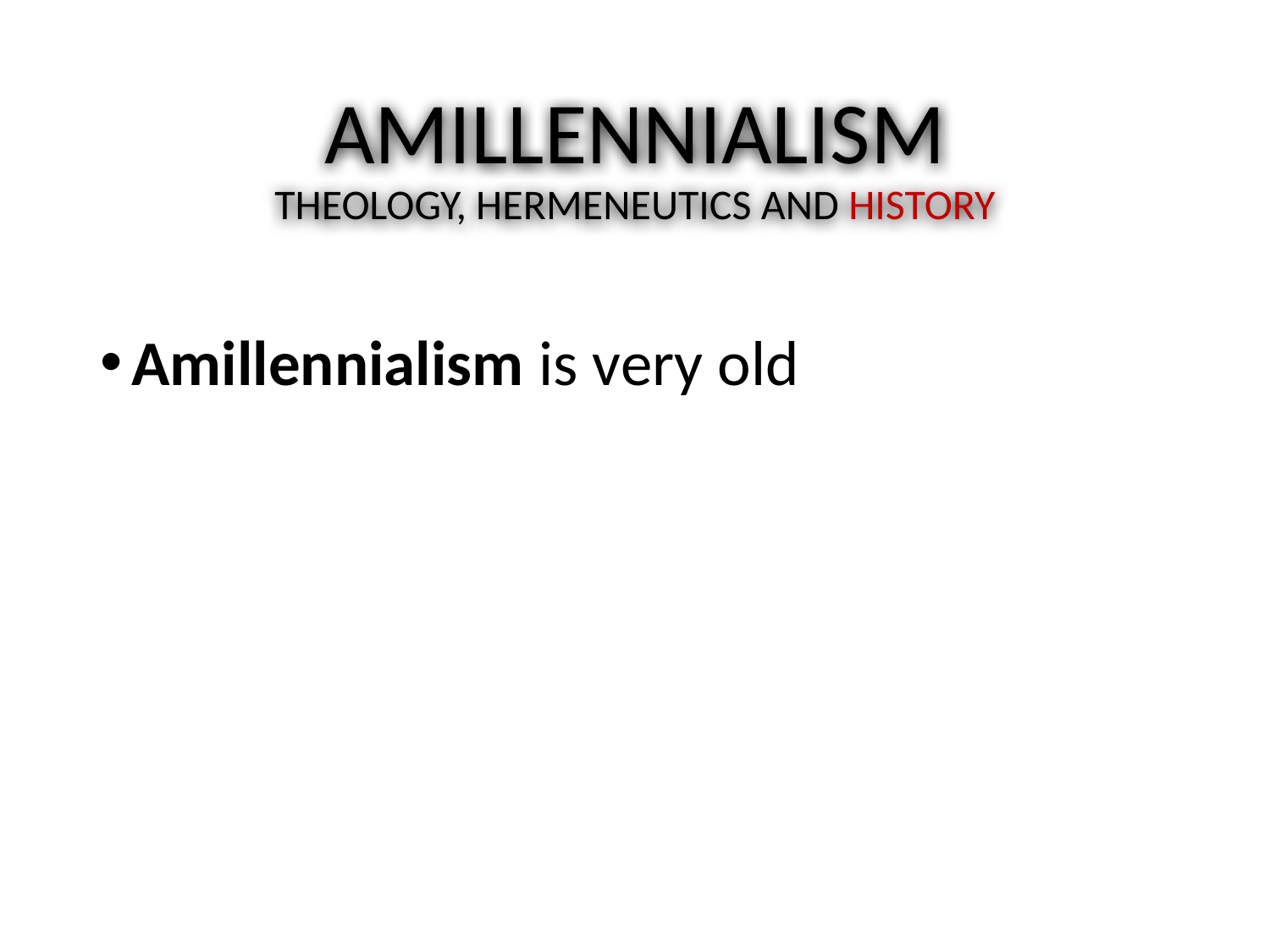

# AMILLENNIALISM THEOLOGY, HERMENEUTICS AND HISTORY
Amillennialism is very old